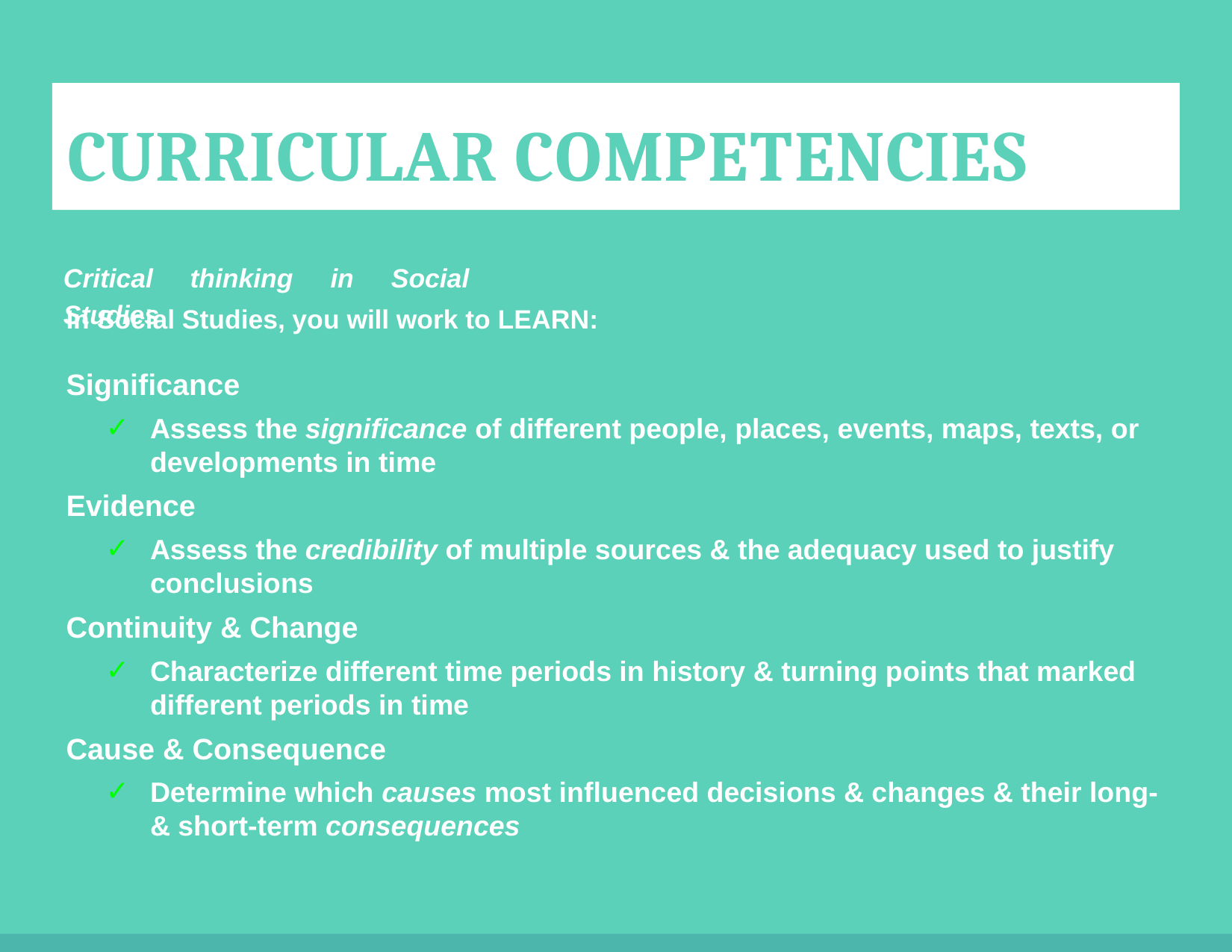

# CURRICULAR COMPETENCIES

In Social Studies, you will work to LEARN:

Significance
Assess the significance of different people, places, events, maps, texts, or developments in time
Evidence
Assess the credibility of multiple sources & the adequacy used to justify conclusions
Continuity & Change
Characterize different time periods in history & turning points that marked different periods in time
Cause & Consequence
Determine which causes most influenced decisions & changes & their long- & short-term consequences

Critical thinking in Social Studies